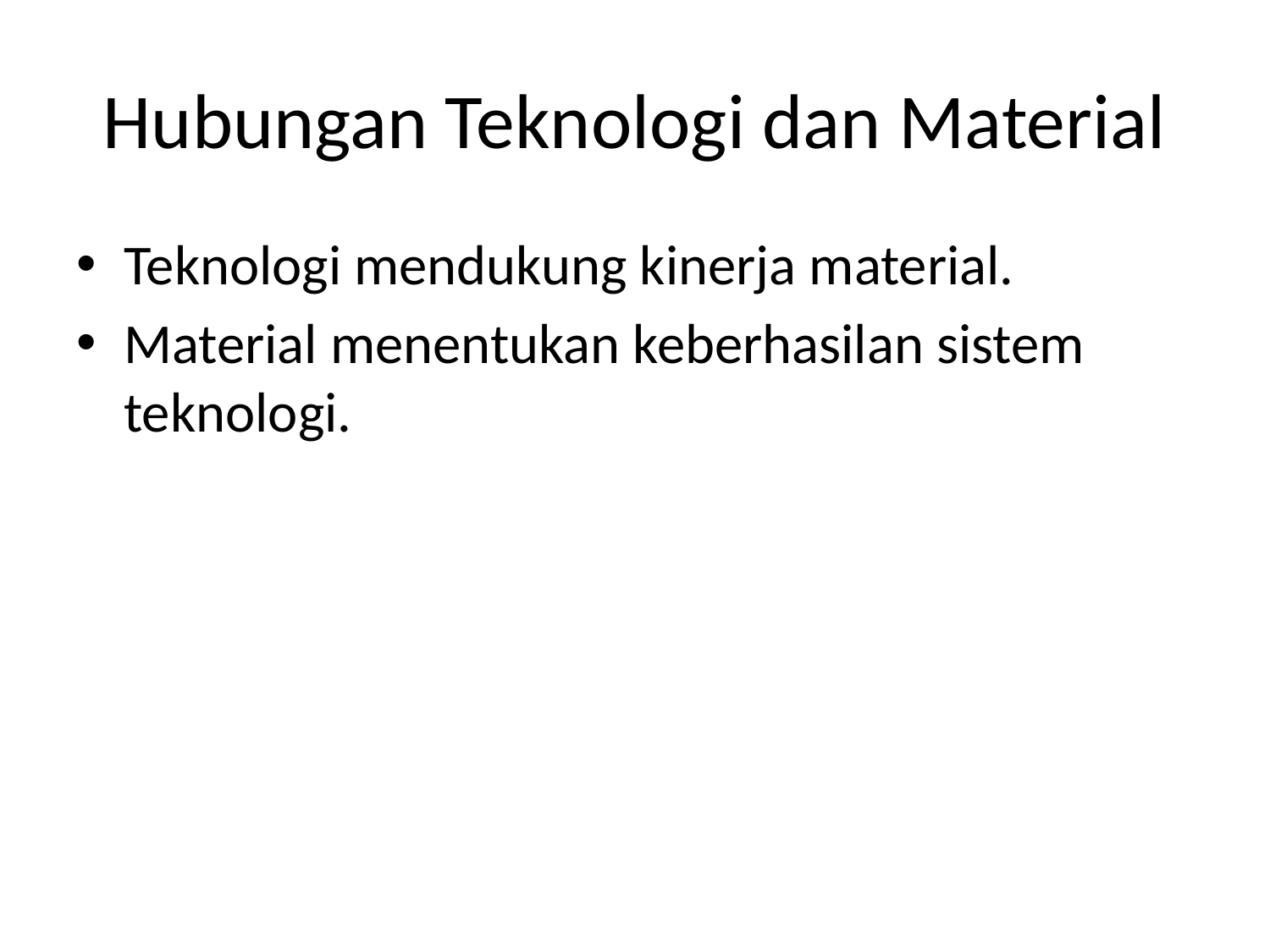

# Hubungan Teknologi dan Material
Teknologi mendukung kinerja material.
Material menentukan keberhasilan sistem teknologi.